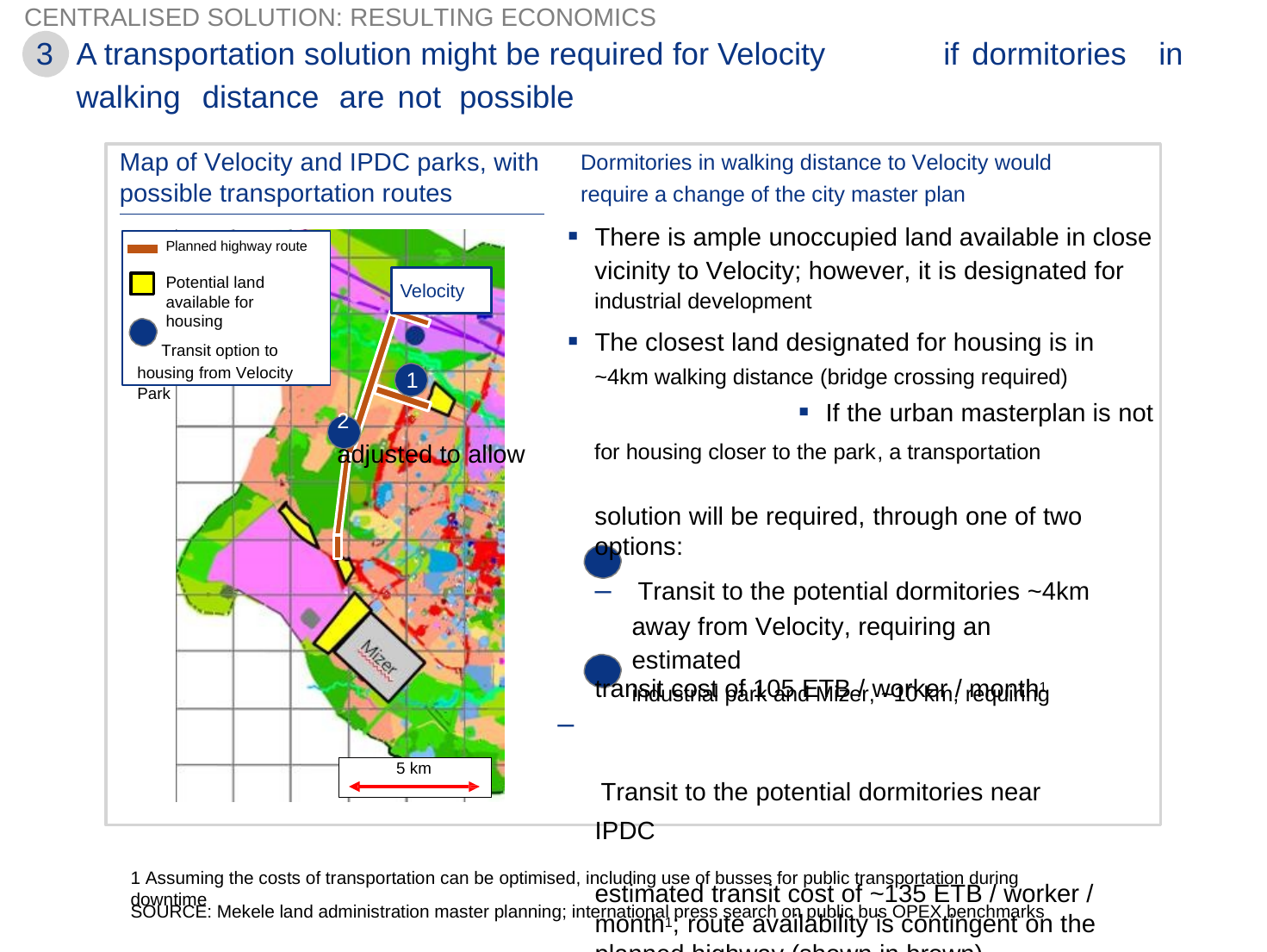

CENTRALISED SOLUTION: RESULTING ECONOMICS

3
A transportation solution might be required for Velocity
if
dormitories
in
walking
distance
are
not
possible
Map of Velocity and IPDC parks, with	Dormitories in walking distance to Velocity would
possible transportation routes	require a change of the city master plan
▪ There is ample unoccupied land available in close
vicinity to Velocity; however, it is designated for
▪ The closest land designated for housing is in
2	▪ If the urban masterplan is not adjusted to allow
solution will be required, through one of two options:
–1	 Transit to the potential dormitories ~4km away from Velocity, requiring an estimated
transit cost of 105 ETB / worker / month1
–2	 Transit to the potential dormitories near IPDC
estimated transit cost of ~135 ETB / worker /
month1; route availability is contingent on the
planned highway (shown in brown)

Planned highway route

Potential land available for housing
#   Transit option to
housing from Velocity
Park

Velocity

industrial development

~4km walking distance (bridge crossing required)
1

for housing closer to the park, a transportation

industrial park and Mizer, ~10 km, requiring

5 km

1 Assuming the costs of transportation can be optimised, including use of busses for public transportation during downtime
SOURCE: Mekele land administration master planning; international press search on public bus OPEX benchmarks	29